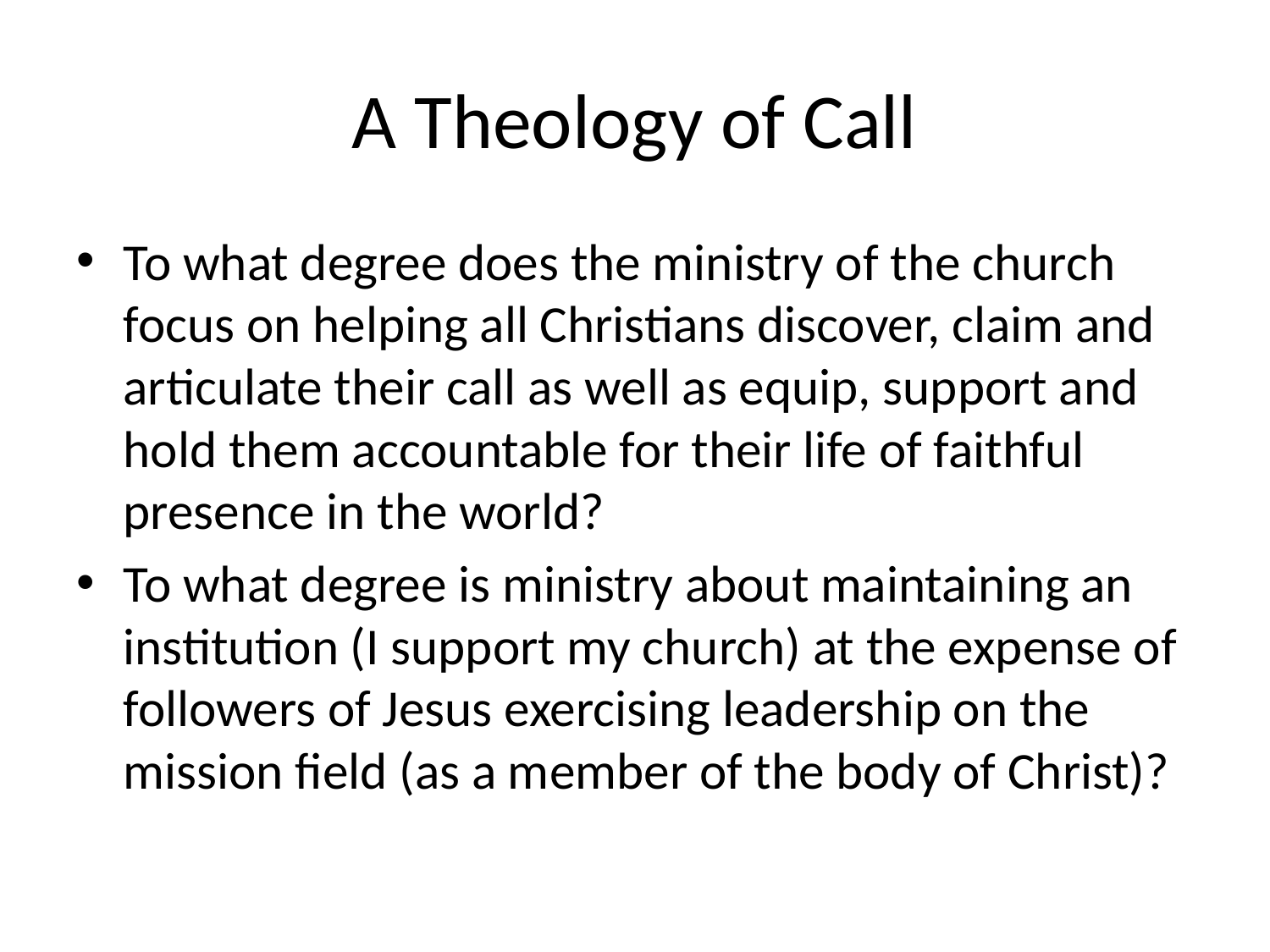

# A Theology of Call
To what degree does the ministry of the church focus on helping all Christians discover, claim and articulate their call as well as equip, support and hold them accountable for their life of faithful presence in the world?
To what degree is ministry about maintaining an institution (I support my church) at the expense of followers of Jesus exercising leadership on the mission field (as a member of the body of Christ)?